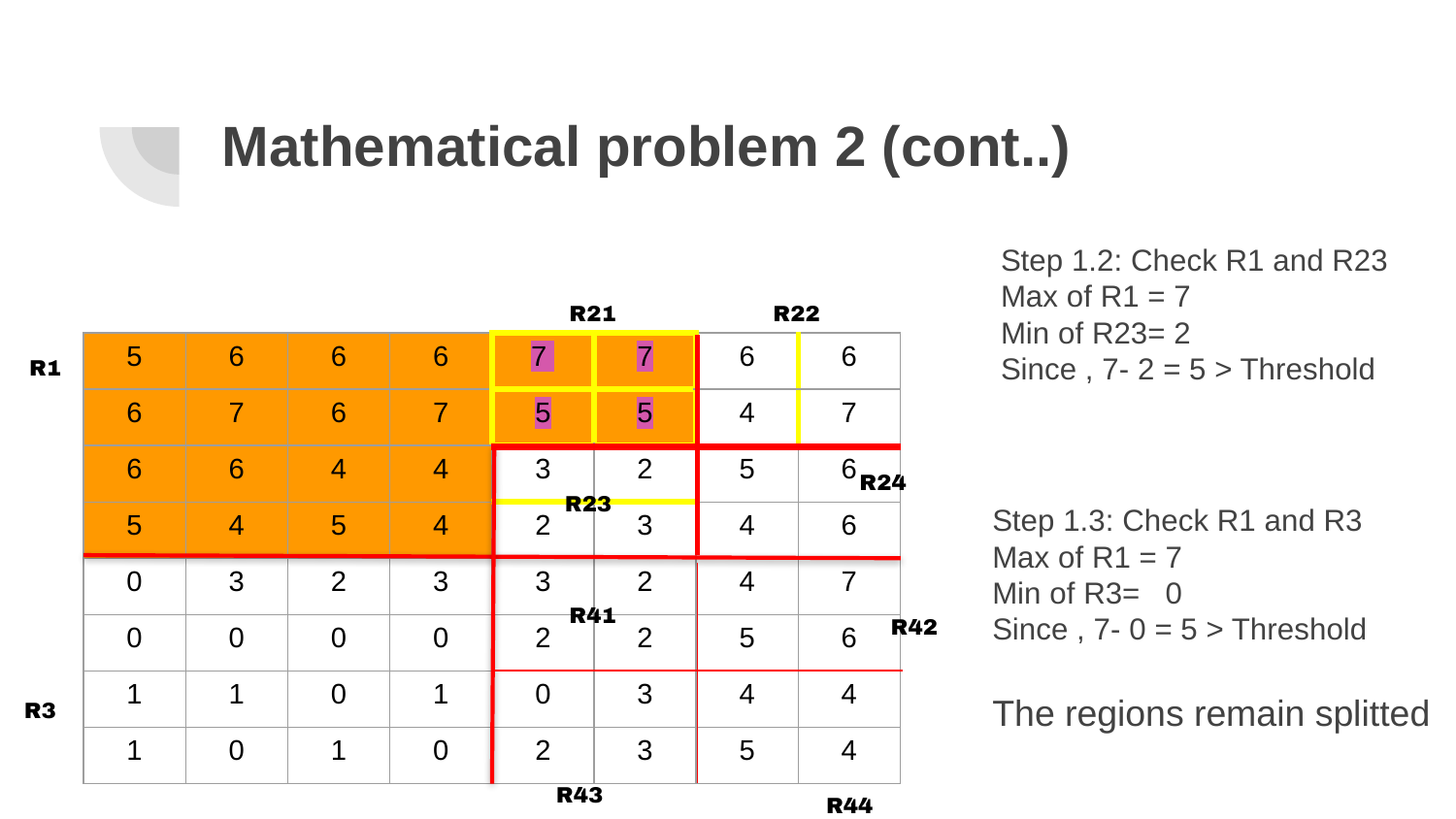

# Mathematical problem 2 (cont..)
Step 1.2: Check R1 and R23
Max of R1 = 7
Min of R23= 2
Since , 7- 2 = 5 > Threshold

R21
R22
| 5 | 6 | 6 | 6 | 7 | 7 | 6 | 6 |
| --- | --- | --- | --- | --- | --- | --- | --- |
| 6 | 7 | 6 | 7 | 5 | 5 | 4 | 7 |
| 6 | 6 | 4 | 4 | 3 | 2 | 5 | 6 |
| 5 | 4 | 5 | 4 | 2 | 3 | 4 | 6 |
| 0 | 3 | 2 | 3 | 3 | 2 | 4 | 7 |
| 0 | 0 | 0 | 0 | 2 | 2 | 5 | 6 |
| 1 | 1 | 0 | 1 | 0 | 3 | 4 | 4 |
| 1 | 0 | 1 | 0 | 2 | 3 | 5 | 4 |
R1
R24
R23
Step 1.3: Check R1 and R3
Max of R1 = 7
Min of R3=   0
Since , 7- 0 = 5 > Threshold

The regions remain splitted
R41
R42
R3
R43
R44